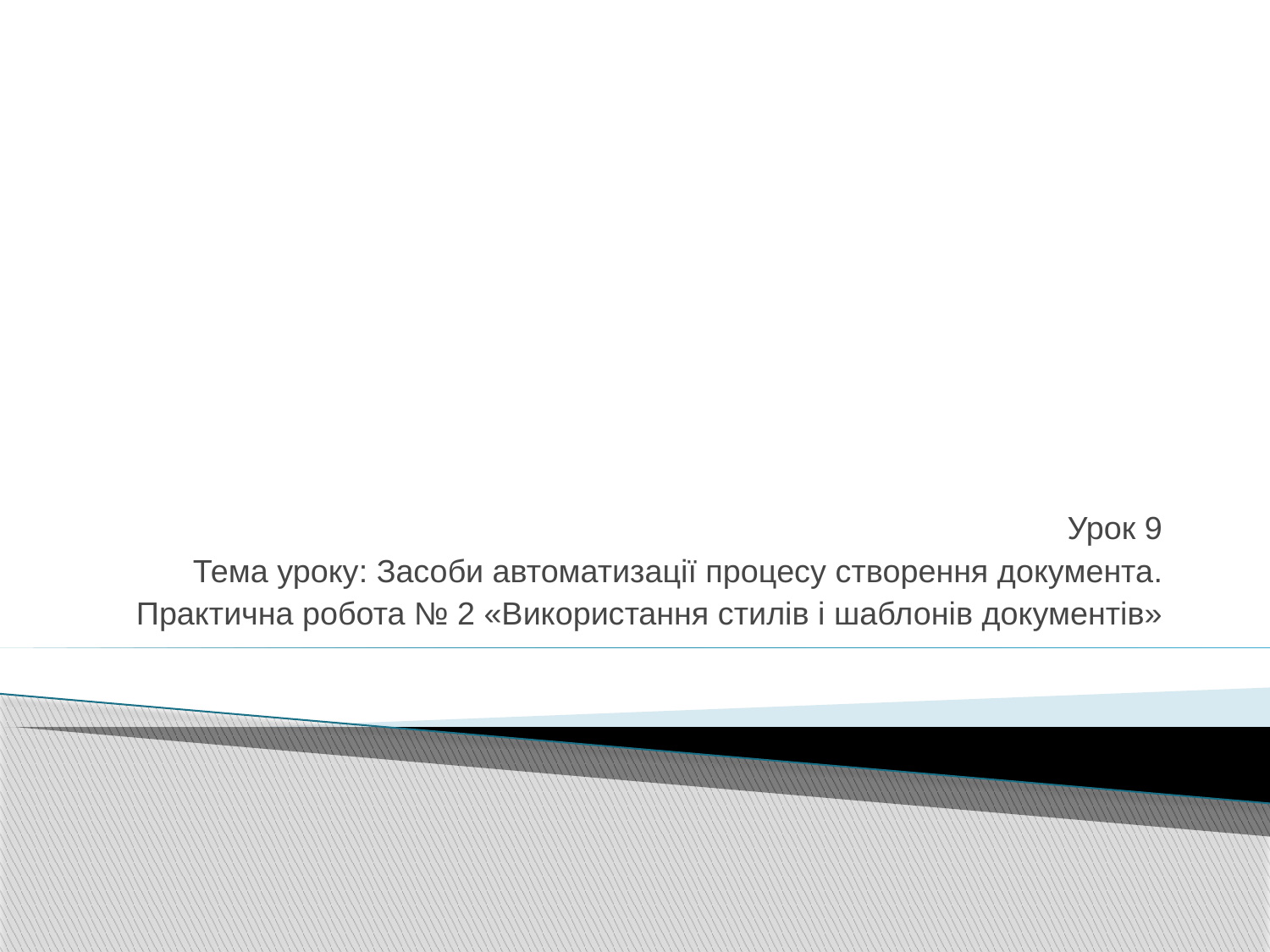

#
Урок 9
Тема уроку: Засоби автоматизації процесу створення документа.
Практична робота № 2 «Використання стилів і шаблонів документів»